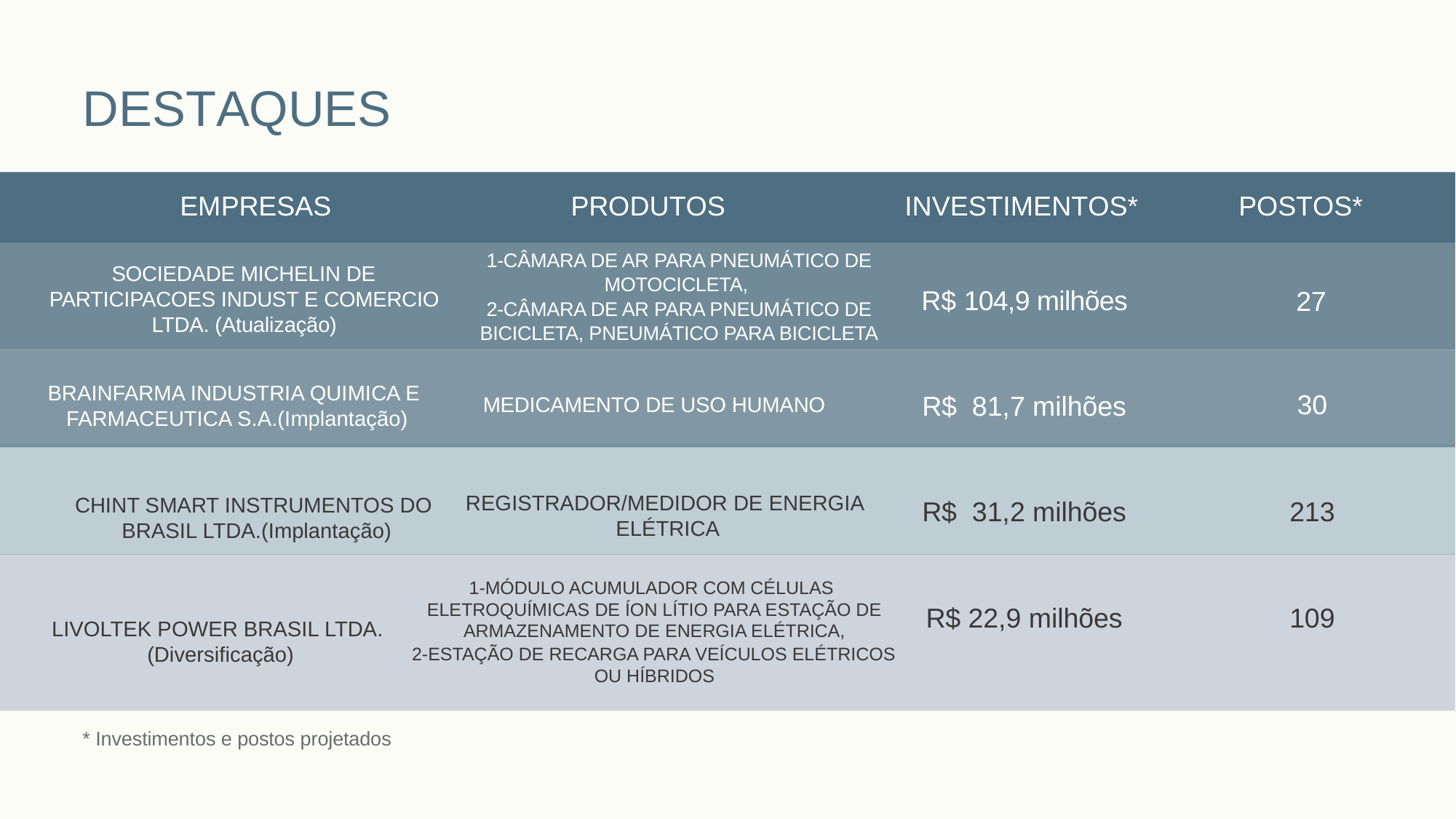

# DESTAQUES

EMPRESAS
PRODUTOS
INVESTIMENTOS*
POSTOS*

1-CÂMARA DE AR PARA PNEUMÁTICO DE MOTOCICLETA,
2-CÂMARA DE AR PARA PNEUMÁTICO DE BICICLETA, PNEUMÁTICO PARA BICICLETA

SOCIEDADE MICHELIN DE PARTICIPACOES INDUST E COMERCIO LTDA. (Atualização)
R$ 104,9 milhões
 27

BRAINFARMA INDUSTRIA QUIMICA E FARMACEUTICA S.A.(Implantação)

30
R$  81,7 milhões
MEDICAMENTO DE USO HUMANO

REGISTRADOR/MEDIDOR DE ENERGIA ELÉTRICA
CHINT SMART INSTRUMENTOS DO BRASIL LTDA.(Implantação)

213
R$  31,2 milhões

1-MÓDULO ACUMULADOR COM CÉLULAS ELETROQUÍMICAS DE ÍON LÍTIO PARA ESTAÇÃO DE ARMAZENAMENTO DE ENERGIA ELÉTRICA,
 2-ESTAÇÃO DE RECARGA PARA VEÍCULOS ELÉTRICOS OU HÍBRIDOS
109
R$ 22,9 milhões
LIVOLTEK POWER BRASIL LTDA.(Diversificação)
* Investimentos e postos projetados